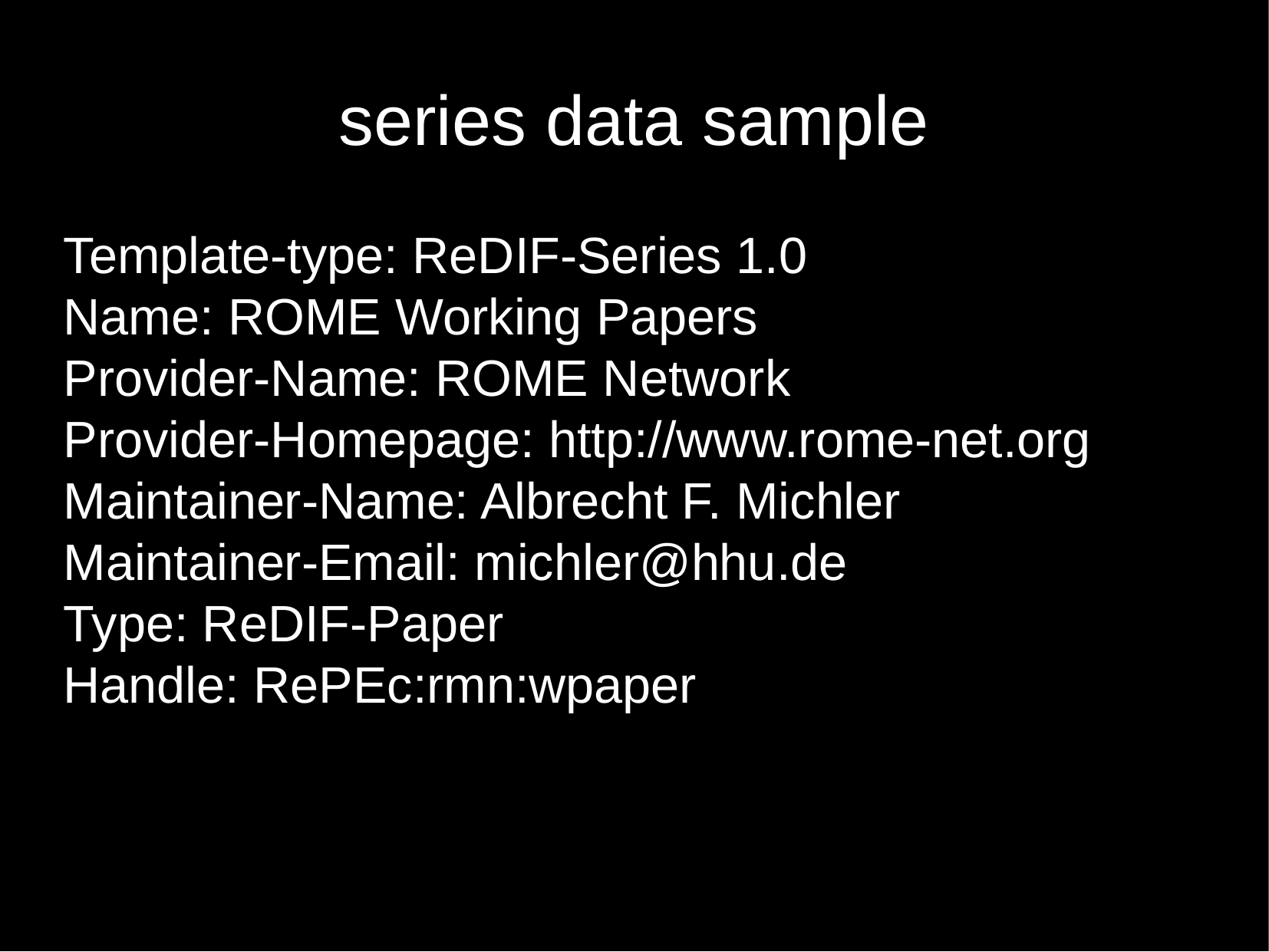

series data sample
Template-type: ReDIF-Series 1.0
Name: ROME Working Papers
Provider-Name: ROME Network
Provider-Homepage: http://www.rome-net.org
Maintainer-Name: Albrecht F. Michler
Maintainer-Email: michler@hhu.de
Type: ReDIF-Paper
Handle: RePEc:rmn:wpaper